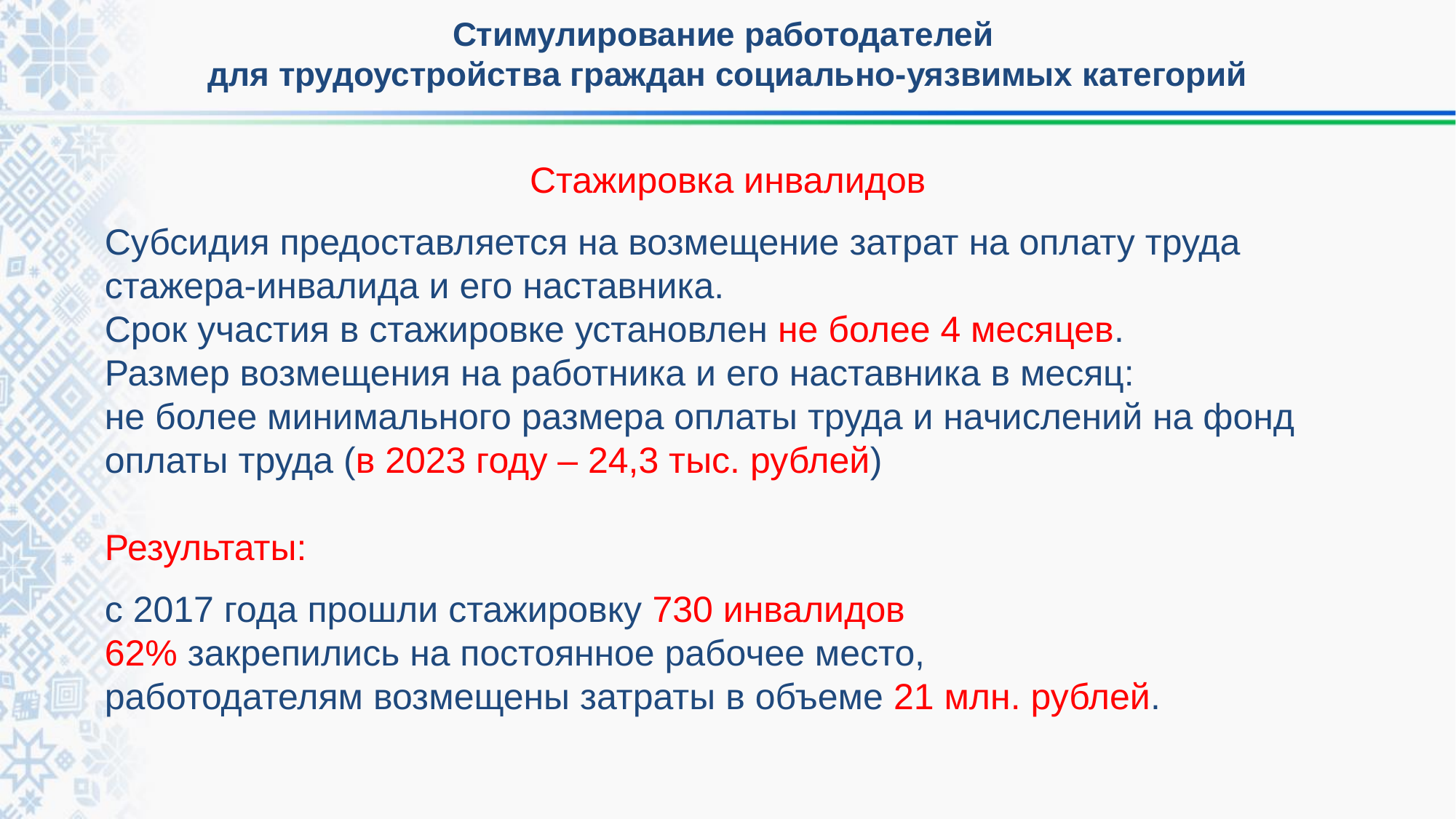

Стимулирование работодателей
для трудоустройства граждан социально-уязвимых категорий
Стажировка инвалидов

Субсидия предоставляется на возмещение затрат на оплату труда
стажера-инвалида и его наставника.
Срок участия в стажировке установлен не более 4 месяцев.
Размер возмещения на работника и его наставника в месяц:
не более минимального размера оплаты труда и начислений на фонд оплаты труда (в 2023 году – 24,3 тыс. рублей)

Результаты:

с 2017 года прошли стажировку 730 инвалидов
62% закрепились на постоянное рабочее место,
работодателям возмещены затраты в объеме 21 млн. рублей.